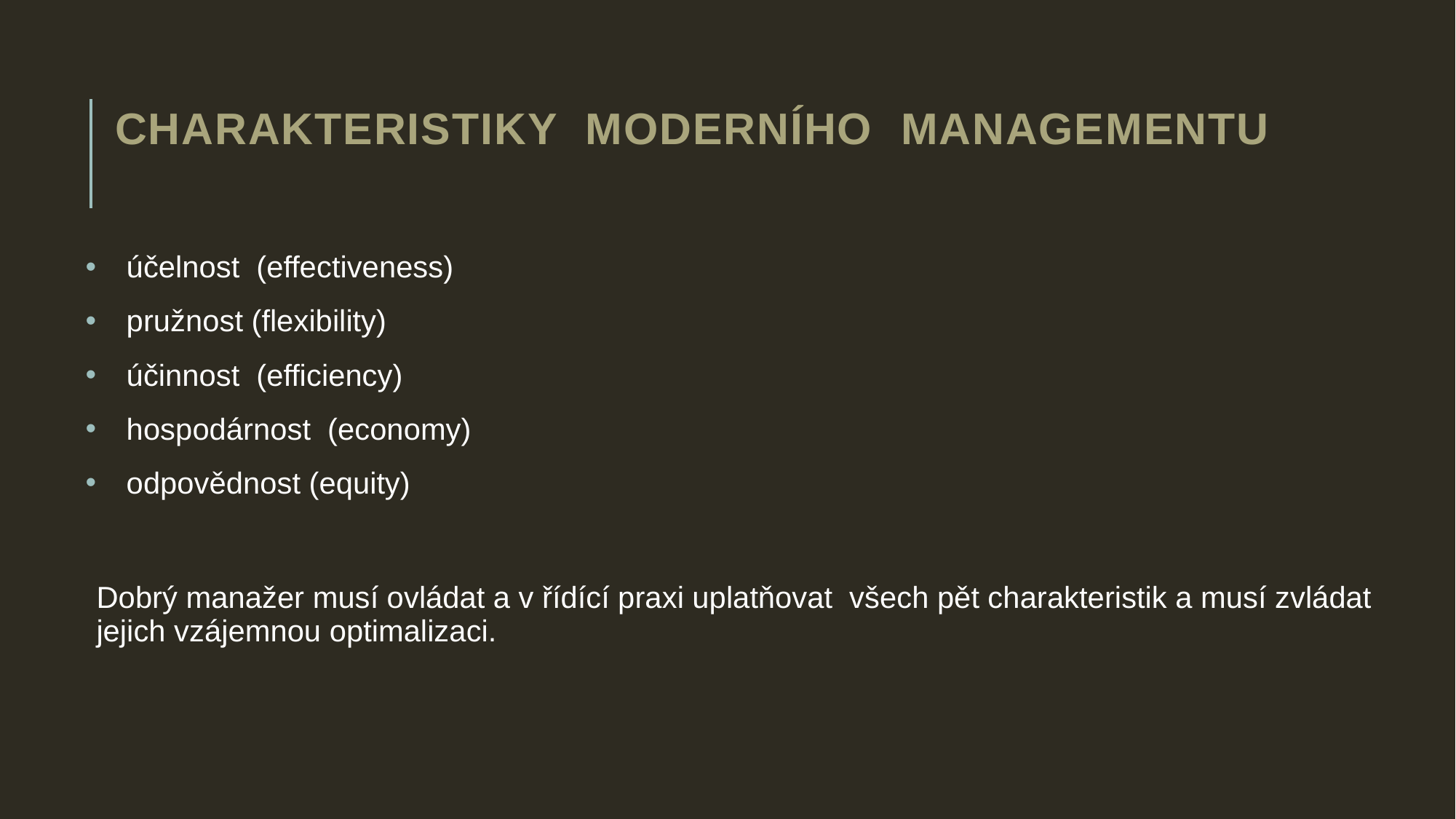

# Charakteristiky  moderního  managementu
účelnost  (effectiveness)
pružnost (flexibility)
účinnost  (efficiency)
hospodárnost  (economy)
odpovědnost (equity)

	Dobrý manažer musí ovládat a v řídící praxi uplatňovat  všech pět charakteristik a musí zvládat jejich vzájemnou optimalizaci.